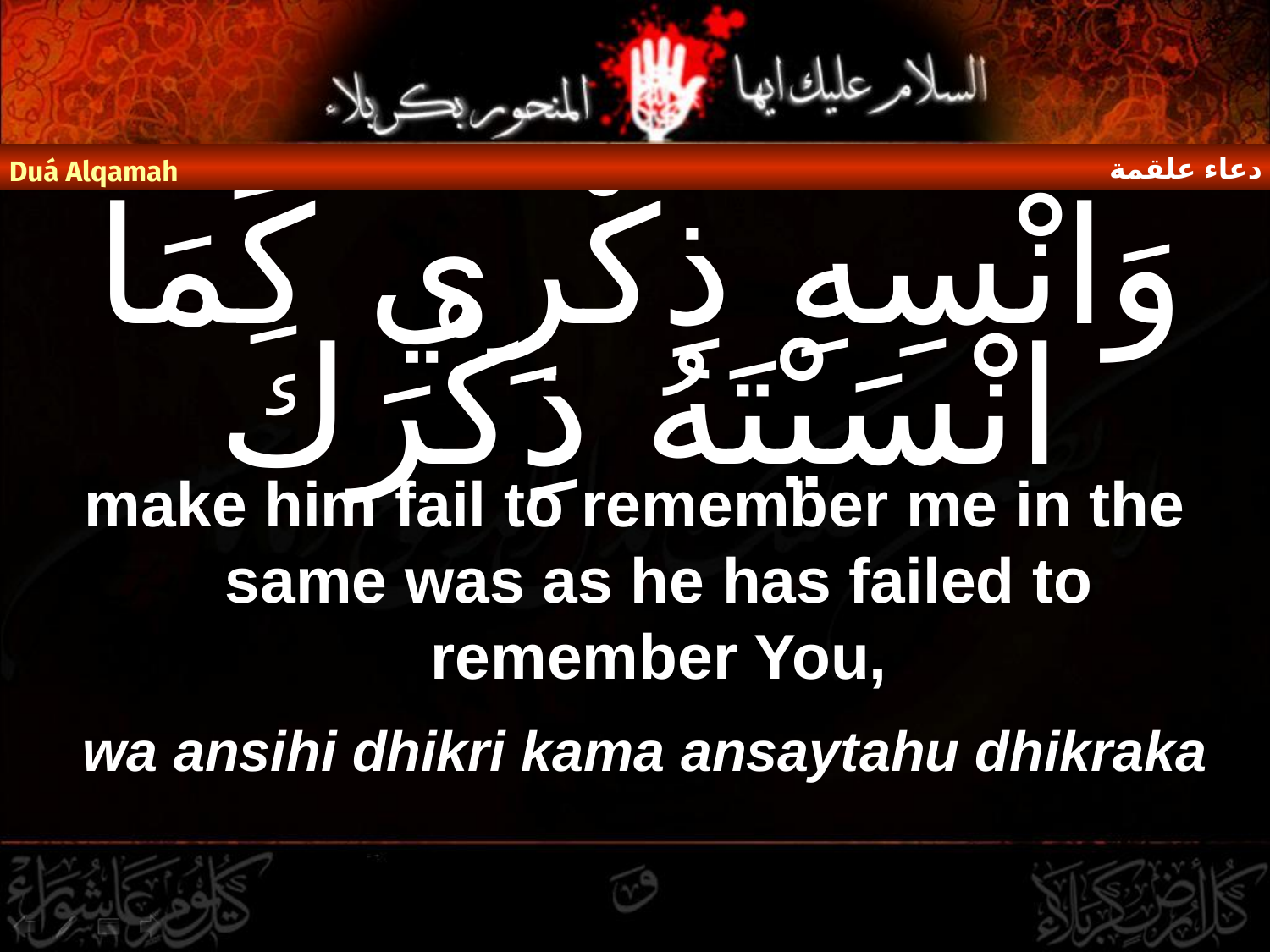

دعاء علقمة
Duá Alqamah
# وَانْسِهِ ذِكْرِي كَمَا انْسَيْتَهُ ذِكْرَكَ
make him fail to remember me in the same was as he has failed to remember You,
wa ansihi dhikri kama ansaytahu dhikraka